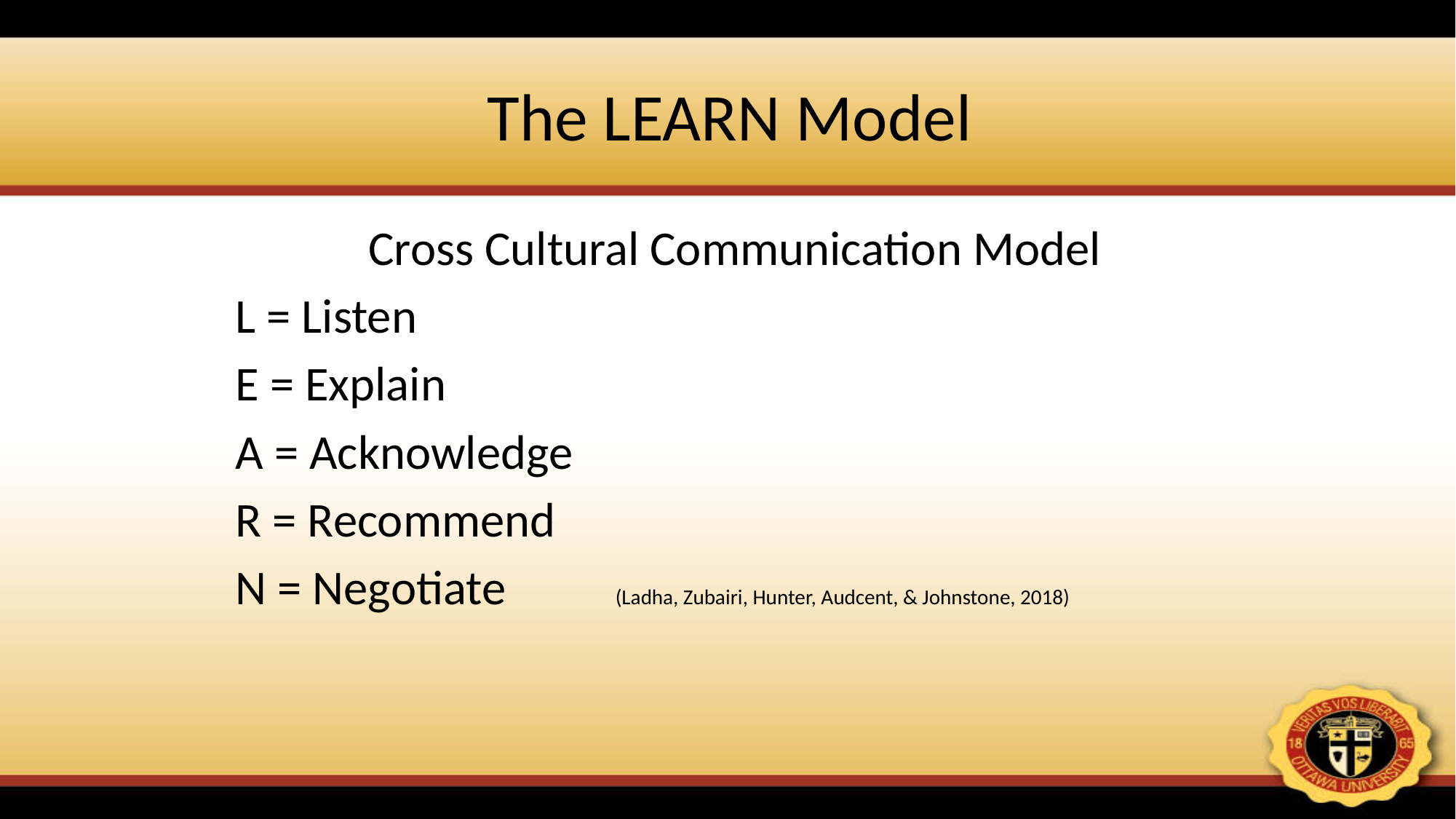

# The LEARN Model
Cross Cultural Communication Model
L = Listen
E = Explain
A = Acknowledge
R = Recommend
N = Negotiate          (Ladha, Zubairi, Hunter, Audcent, & Johnstone, 2018)